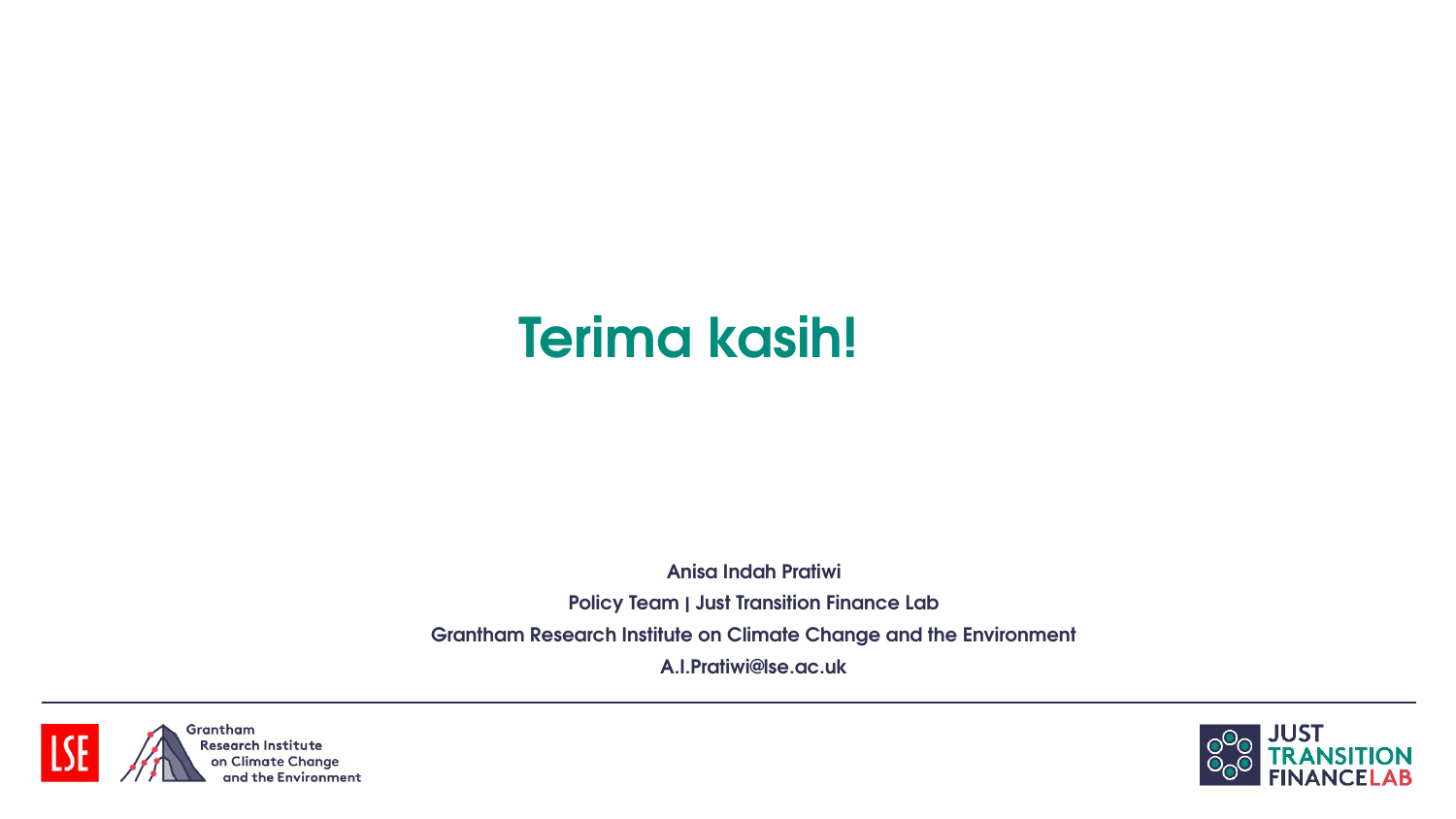

# Terima kasih!
Anisa Indah Pratiwi
Policy Team | Just Transition Finance Lab
Grantham Research Institute on Climate Change and the Environment
A.I.Pratiwi@lse.ac.uk